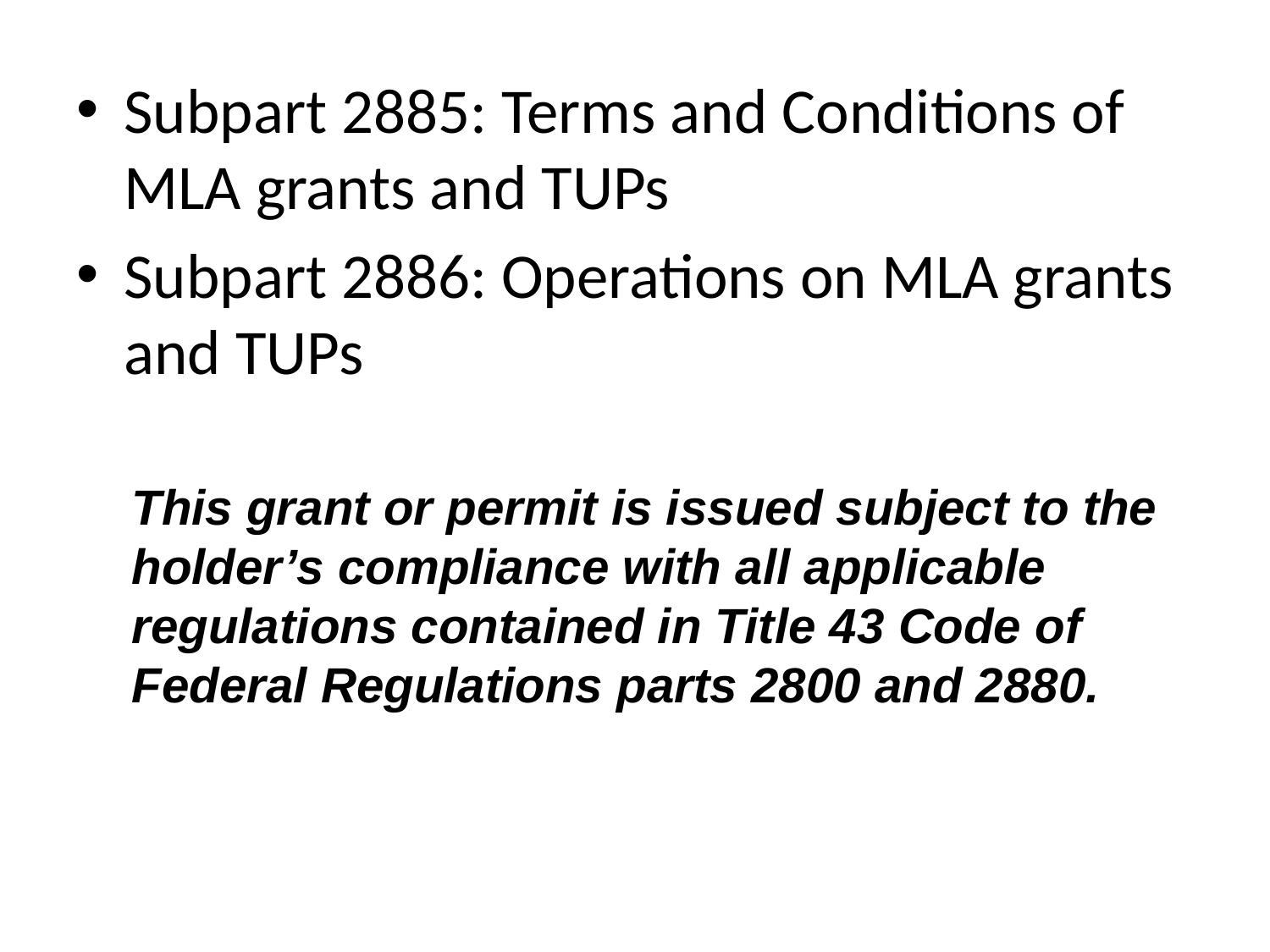

Subpart 2885: Terms and Conditions of MLA grants and TUPs
Subpart 2886: Operations on MLA grants and TUPs

This grant or permit is issued subject to the holder’s compliance with all applicable regulations contained in Title 43 Code of Federal Regulations parts 2800 and 2880.